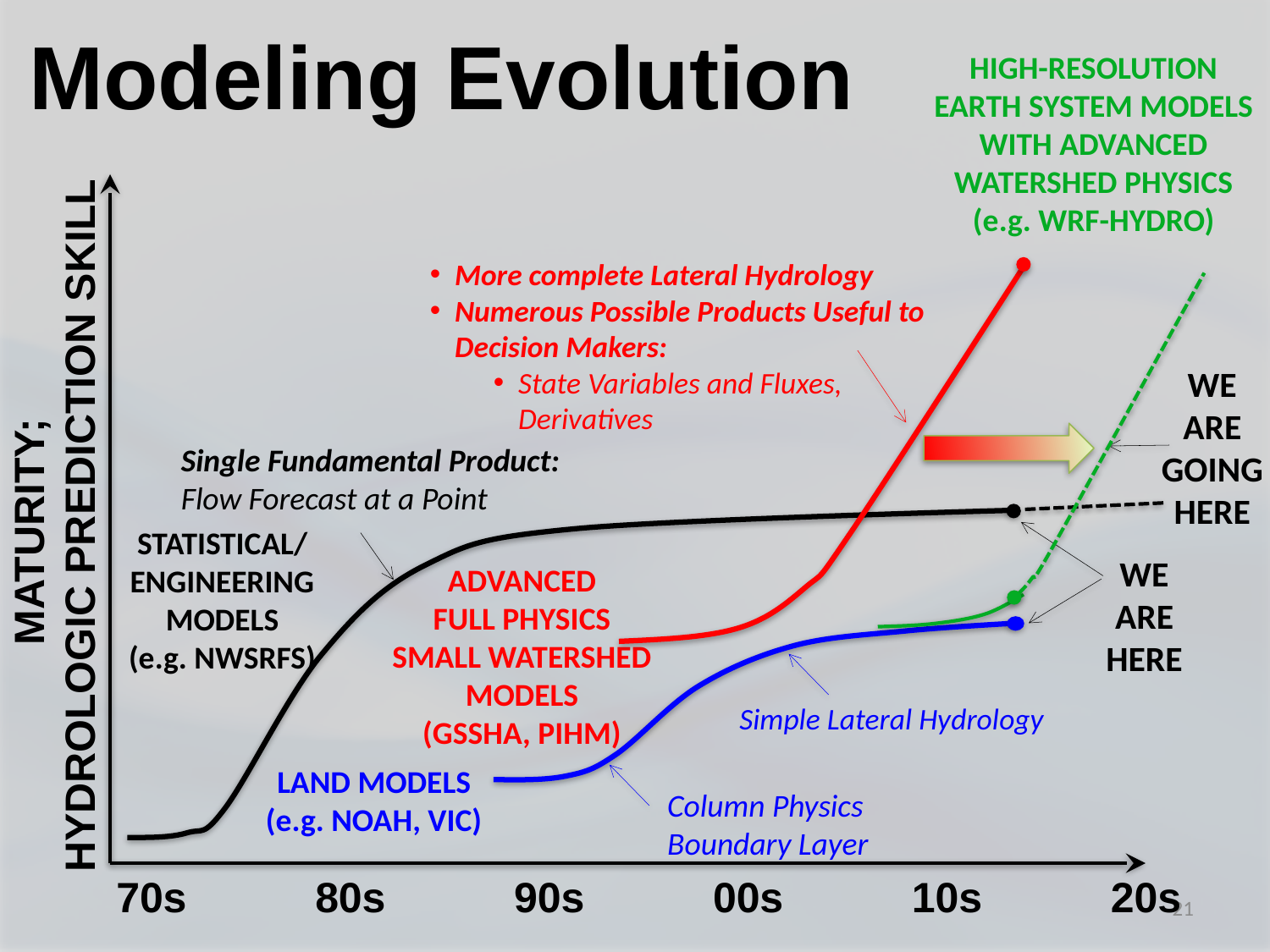

# Modeling Evolution
HIGH-RESOLUTION
EARTH SYSTEM MODELS
WITH ADVANCED WATERSHED PHYSICS
(e.g. WRF-HYDRO)

More complete Lateral Hydrology
Numerous Possible Products Useful to Decision Makers:
State Variables and Fluxes, Derivatives

ADVANCED
FULL PHYSICS
SMALL WATERSHED
MODELS
(GSSHA, PIHM)
WE ARE GOING HERE
Single Fundamental Product:
Flow Forecast at a Point
MATURITY;
HYDROLOGIC PREDICTION SKILL

STATISTICAL/
ENGINEERING
MODELS
(e.g. NWSRFS)
WE ARE HERE

Simple Lateral Hydrology
LAND MODELS
(e.g. NOAH, VIC)
Column Physics
Boundary Layer
70s
80s
90s
00s
10s
20s
21